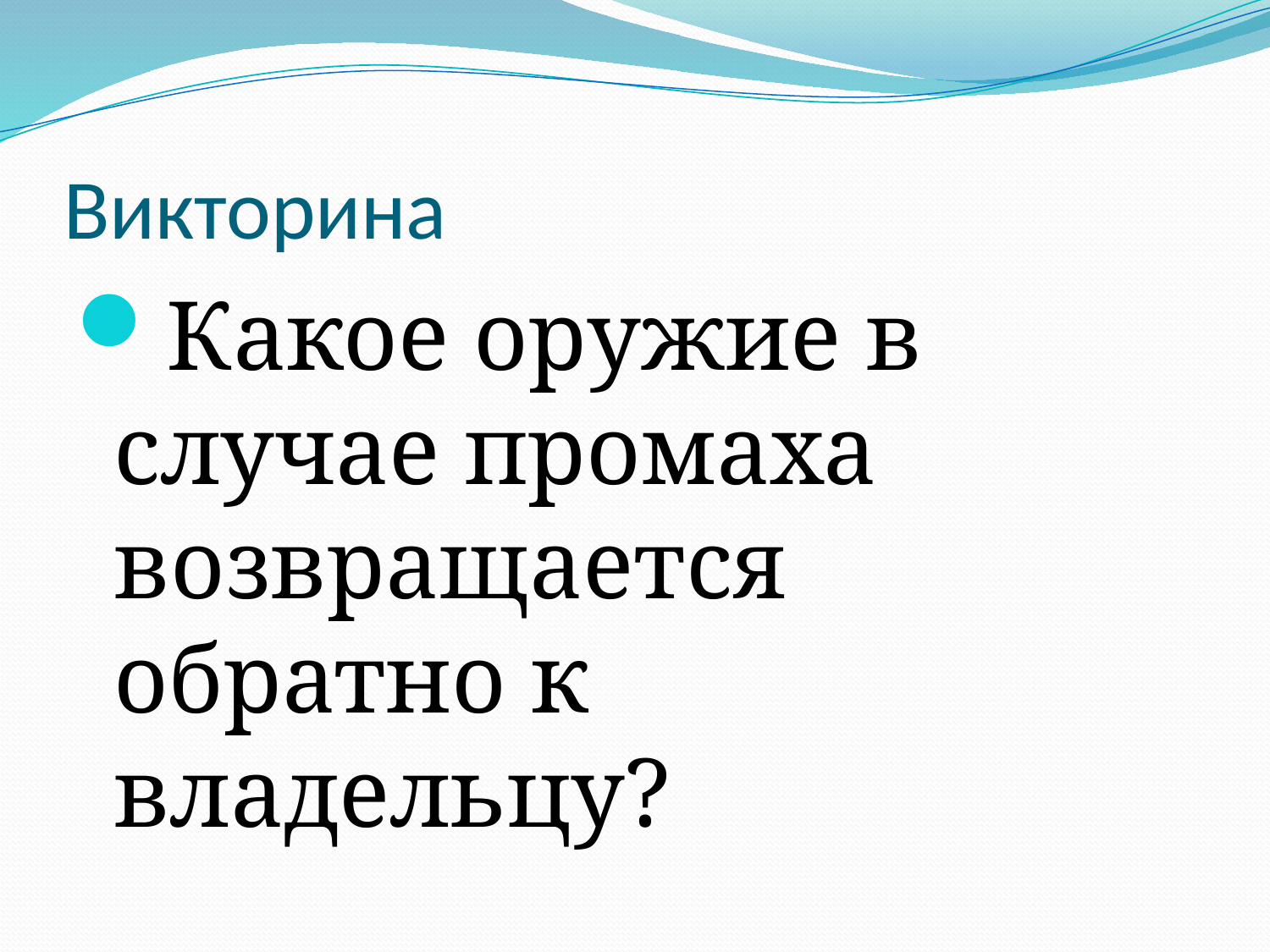

# Викторина
Какое оружие в случае промаха возвращается обратно к владельцу?